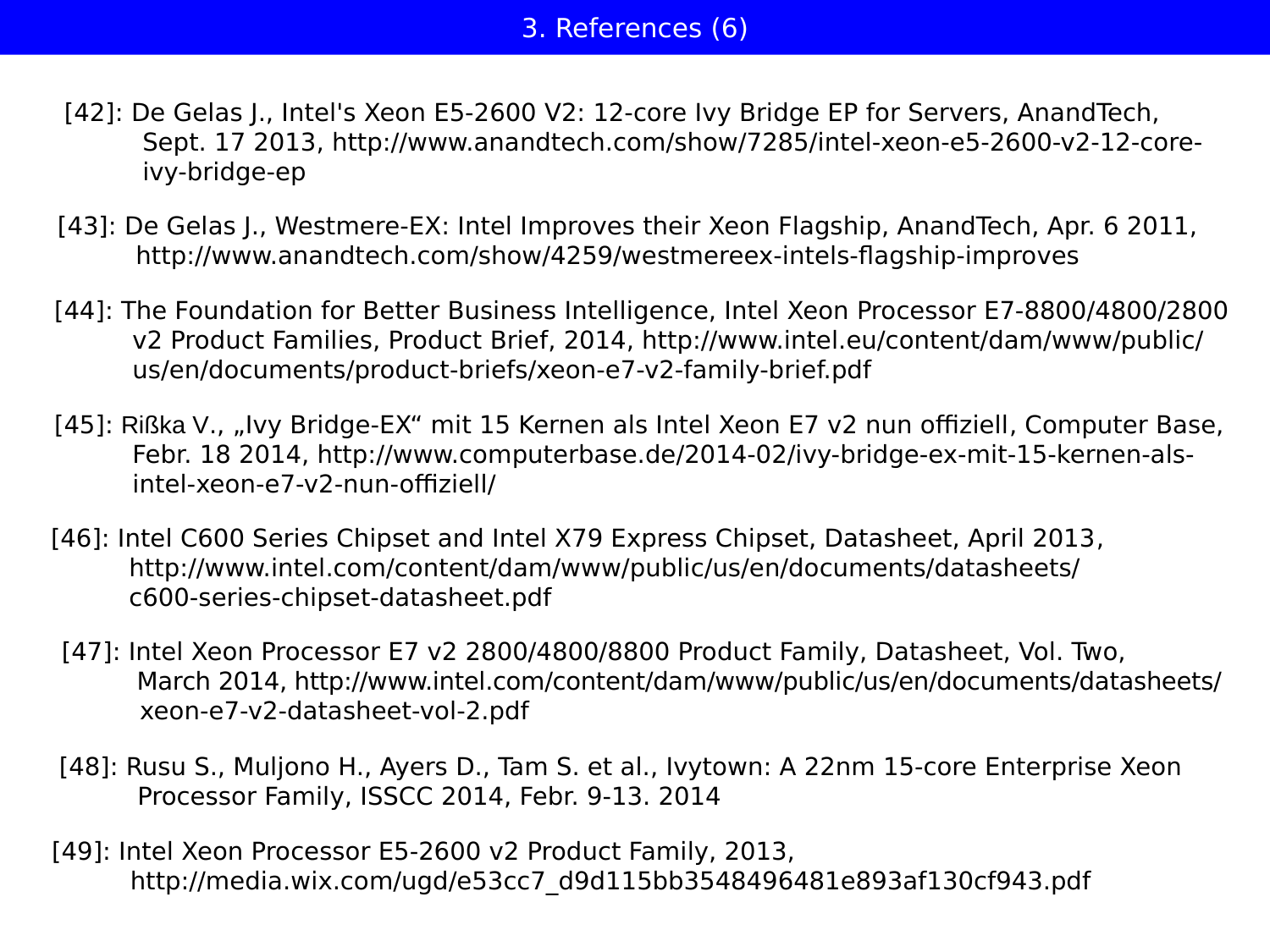

# 3. References (6)
[42]: De Gelas J., Intel's Xeon E5-2600 V2: 12-core Ivy Bridge EP for Servers, AnandTech,
          Sept. 17 2013, http://www.anandtech.com/show/7285/intel-xeon-e5-2600-v2-12-core-
          ivy-bridge-ep
[43]: De Gelas J., Westmere-EX: Intel Improves their Xeon Flagship, AnandTech, Apr. 6 2011,
          http://www.anandtech.com/show/4259/westmereex-intels-flagship-improves
[44]: The Foundation for Better Business Intelligence, Intel Xeon Processor E7-8800/4800/2800
          v2 Product Families, Product Brief, 2014, http://www.intel.eu/content/dam/www/public/
          us/en/documents/product-briefs/xeon-e7-v2-family-brief.pdf
[45]: Rißka V., „Ivy Bridge-EX“ mit 15 Kernen als Intel Xeon E7 v2 nun offiziell, Computer Base,
          Febr. 18 2014, http://www.computerbase.de/2014-02/ivy-bridge-ex-mit-15-kernen-als-
          intel-xeon-e7-v2-nun-offiziell/
[46]: Intel C600 Series Chipset and Intel X79 Express Chipset, Datasheet, April 2013,
          http://www.intel.com/content/dam/www/public/us/en/documents/datasheets/
          c600-series-chipset-datasheet.pdf
[47]: Intel Xeon Processor E7 v2 2800/4800/8800 Product Family, Datasheet, Vol. Two,
          March 2014, http://www.intel.com/content/dam/www/public/us/en/documents/datasheets/
          xeon-e7-v2-datasheet-vol-2.pdf
[48]: Rusu S., Muljono H., Ayers D., Tam S. et al., Ivytown: A 22nm 15-core Enterprise Xeon
          Processor Family, ISSCC 2014, Febr. 9-13. 2014
[49]: Intel Xeon Processor E5-2600 v2 Product Family, 2013,
          http://media.wix.com/ugd/e53cc7_d9d115bb3548496481e893af130cf943.pdf